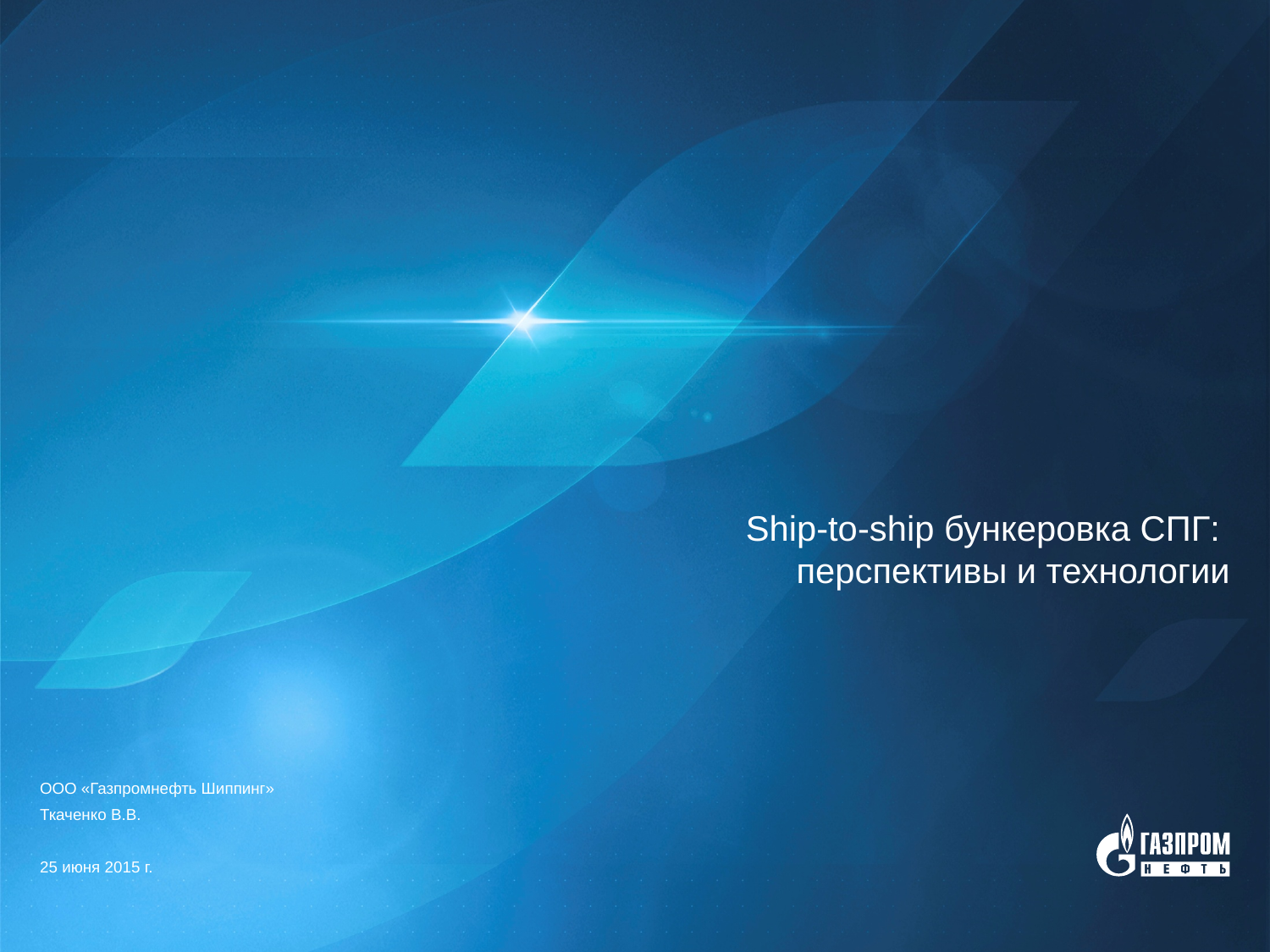

# Ship-to-ship бункеровка СПГ: перспективы и технологии
ООО «Газпромнефть Шиппинг»
Ткаченко В.В.
25 июня 2015 г.